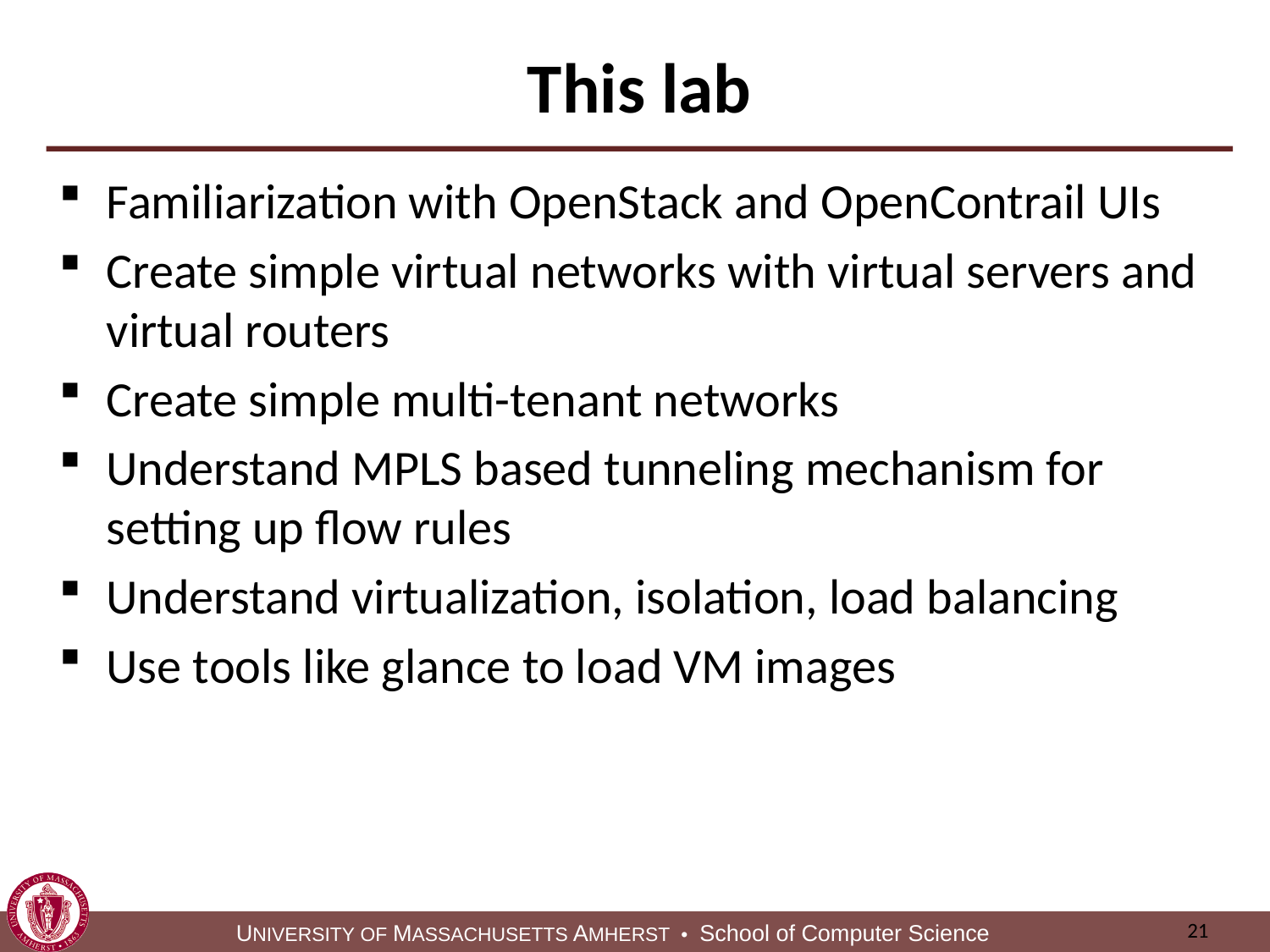

# This lab
Familiarization with OpenStack and OpenContrail UIs
Create simple virtual networks with virtual servers and virtual routers
Create simple multi-tenant networks
Understand MPLS based tunneling mechanism for setting up flow rules
Understand virtualization, isolation, load balancing
Use tools like glance to load VM images
21